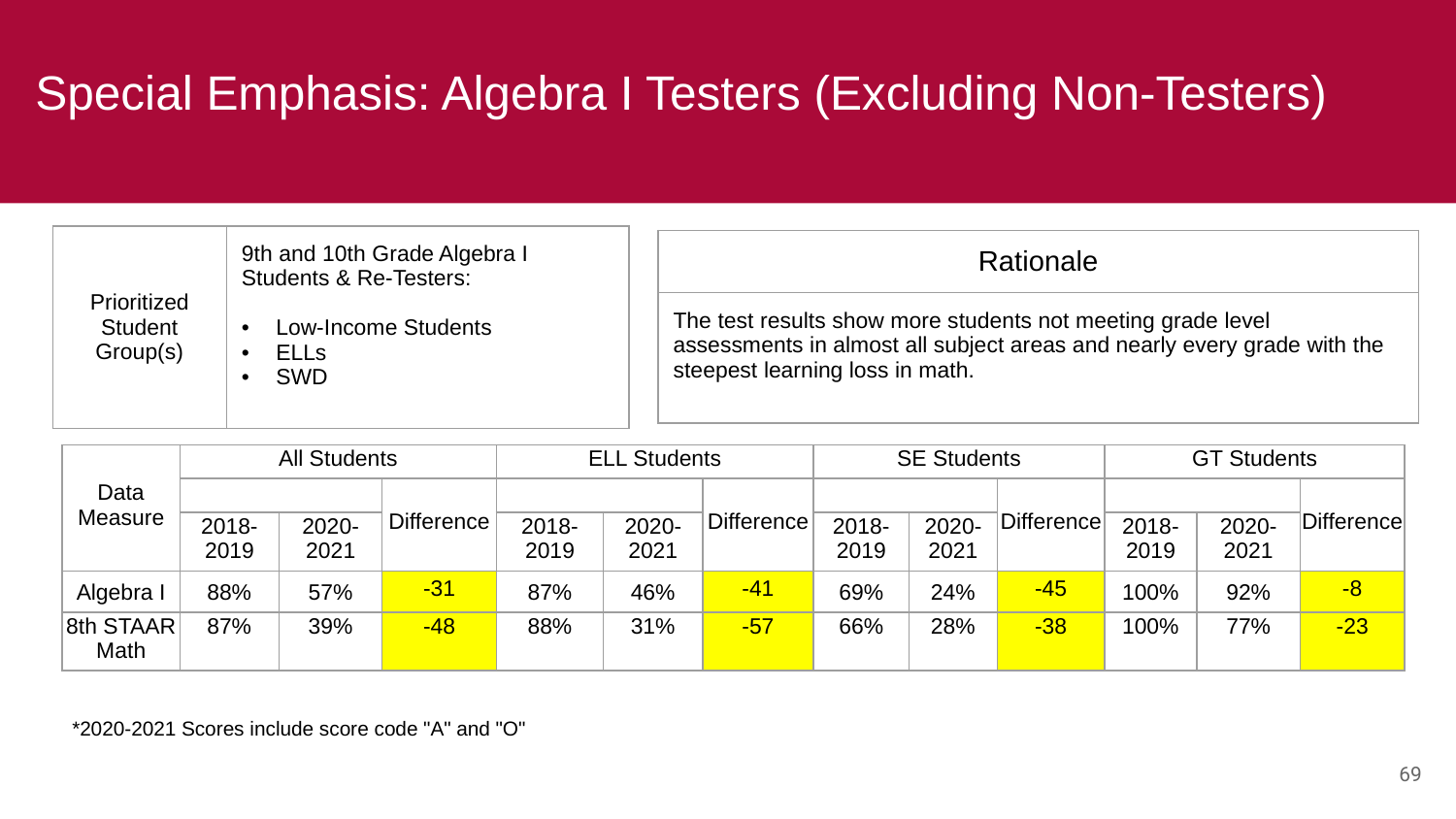

# Special Emphasis: Algebra I Testers (Excluding Non-Testers)
| Prioritized Student Group(s) | 9th and 10th Grade Algebra I Students & Re-Testers: Low-Income Students ELLs SWD |
| --- | --- |
| Rationale |
| --- |
| The test results show more students not meeting grade level assessments in almost all subject areas and nearly every grade with the steepest learning loss in math. |
| Data Measure | All Students |  |  | ELL Students |  |  | SE Students |  |  | GT Students |  |  |
| --- | --- | --- | --- | --- | --- | --- | --- | --- | --- | --- | --- | --- |
|  |  |  | Difference |  |  | Difference |  |  | Difference |  |  | Difference |
|  | 2018-2019 | 2020-2021 |  | 2018-2019 | 2020-2021 |  | 2018-2019 | 2020-2021 |  | 2018-2019 | 2020-2021 |  |
| Algebra I | 88% | 57% | -31 | 87% | 46% | -41 | 69% | 24% | -45 | 100% | 92% | -8 |
| 8th STAAR Math | 87%​ | 39%​ | -48 | 88%​ | 31%​ | -57 | 66%​ | 28%​ | -38 | 100%​ | 77%​ | -23 |
*2020-2021 Scores include score code "A" and "O"
69